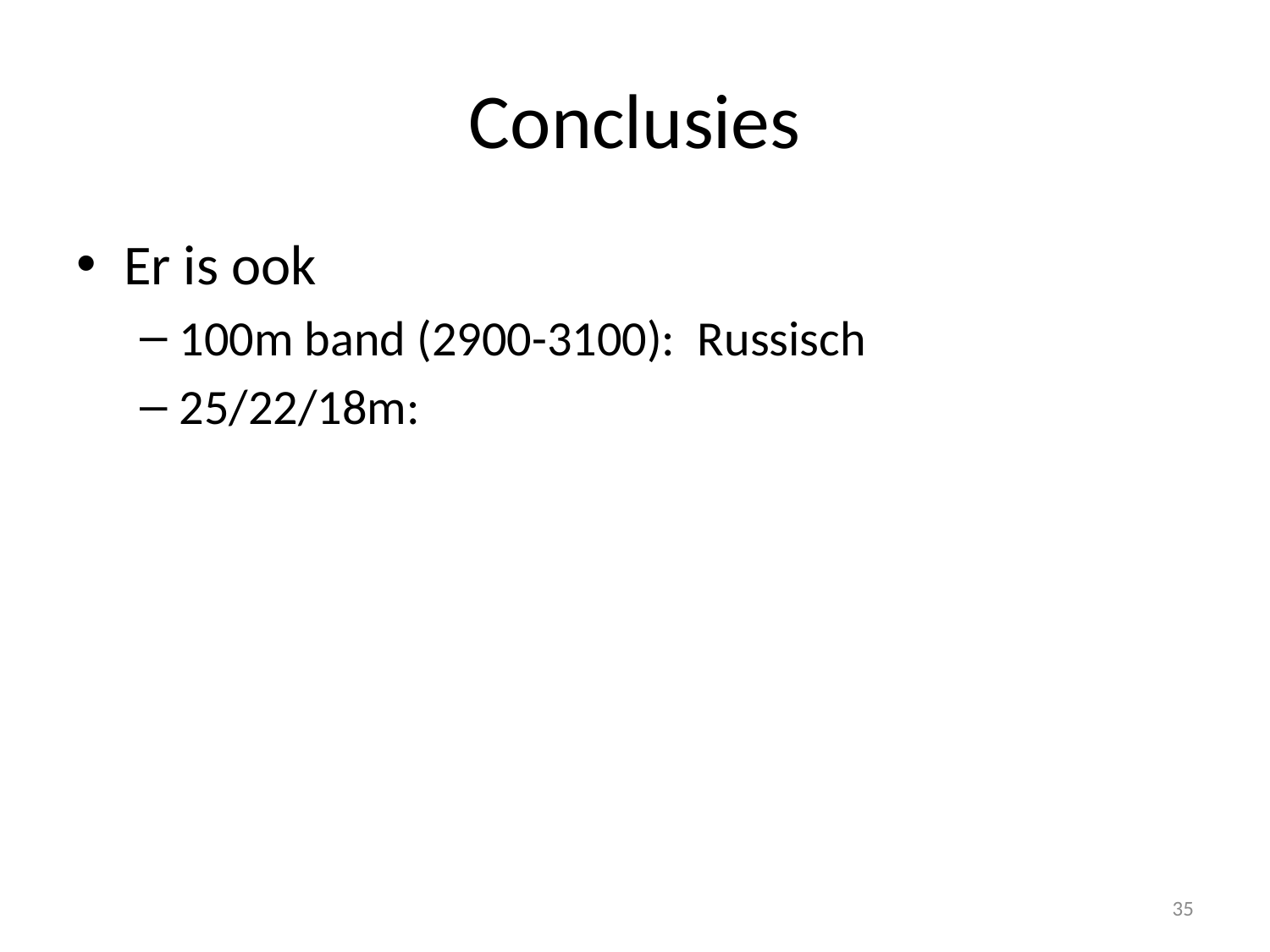

# Conclusies
Er is ook
100m band (2900-3100):  Russisch
25/22/18m:
35